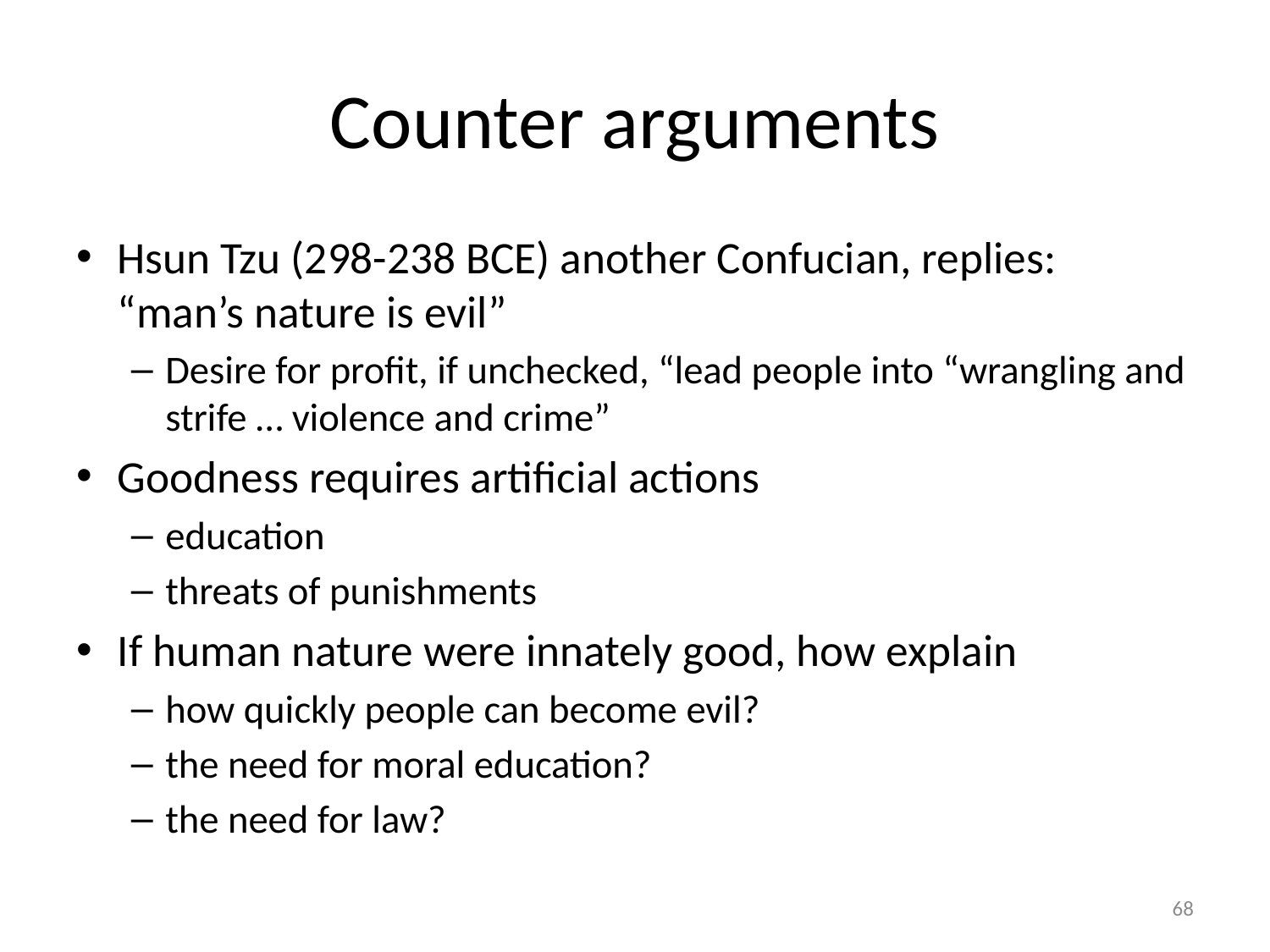

# Counter arguments
Hsun Tzu (298-238 BCE) another Confucian, replies: “man’s nature is evil”
Desire for profit, if unchecked, “lead people into “wrangling and strife … violence and crime”
Goodness requires artificial actions
education
threats of punishments
If human nature were innately good, how explain
how quickly people can become evil?
the need for moral education?
the need for law?
68